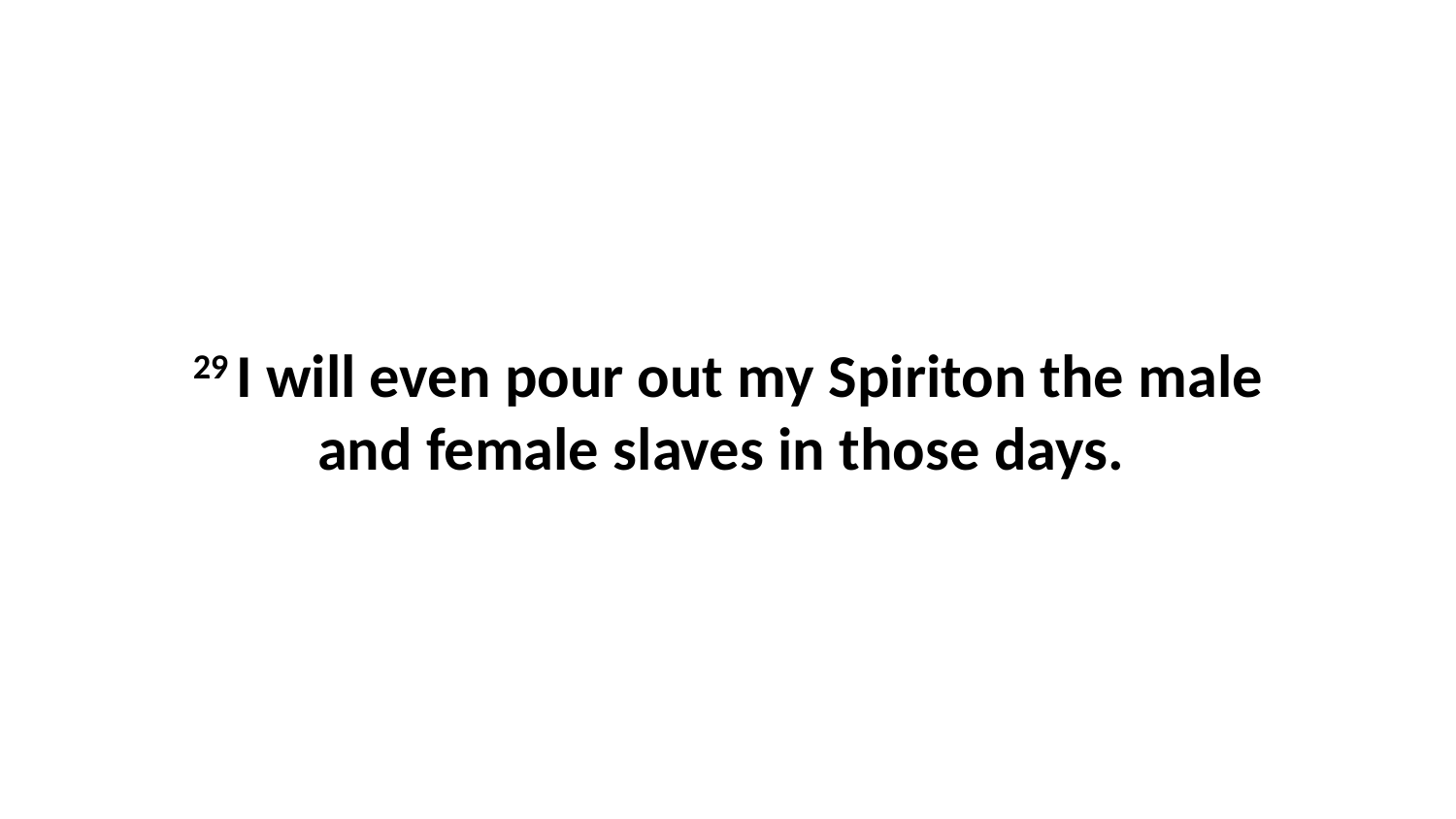

29 I will even pour out my Spiriton the male and female slaves in those days.